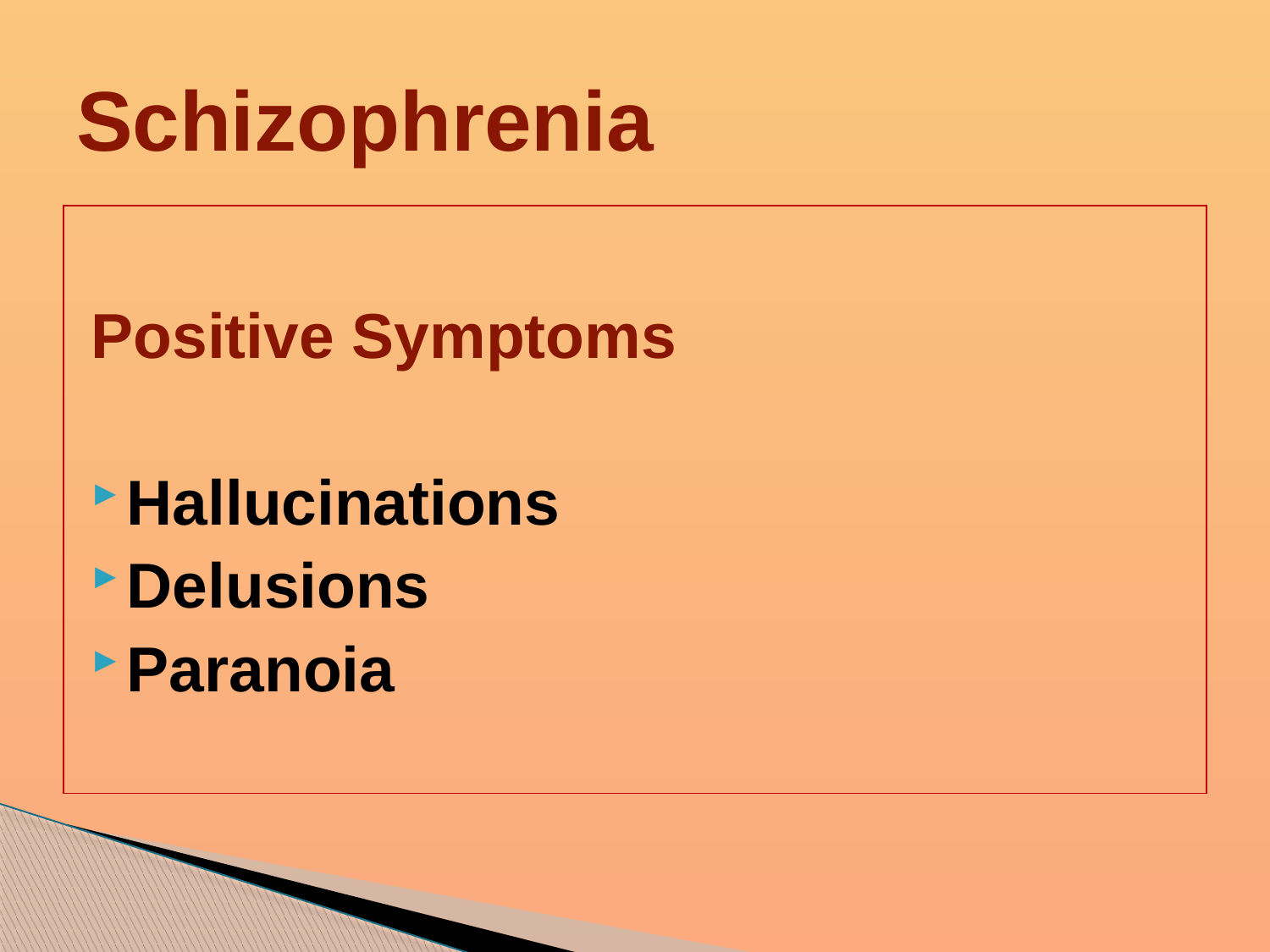

# Schizophrenia

Positive Symptoms

Hallucinations
Delusions
Paranoia